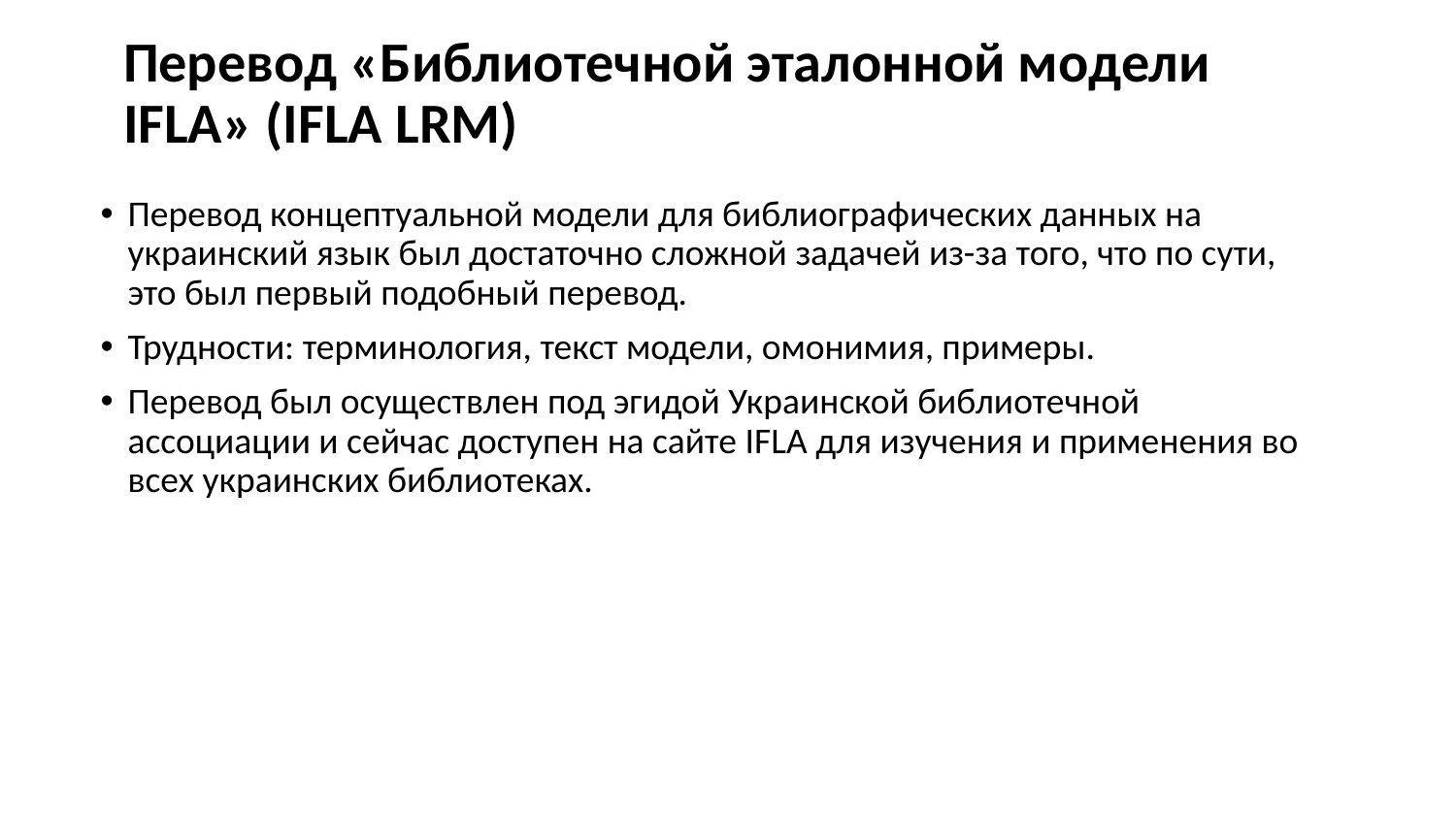

# Перевод «Библиотечной эталонной модели IFLA» (IFLA LRM)
Перевод концептуальной модели для библиографических данных на украинский язык был достаточно сложной задачей из-за того, что по сути, это был первый подобный перевод.
Трудности: терминология, текст модели, омонимия, примеры.
Перевод был осуществлен под эгидой Украинской библиотечной ассоциации и сейчас доступен на сайте IFLA для изучения и применения во всех украинских библиотеках.